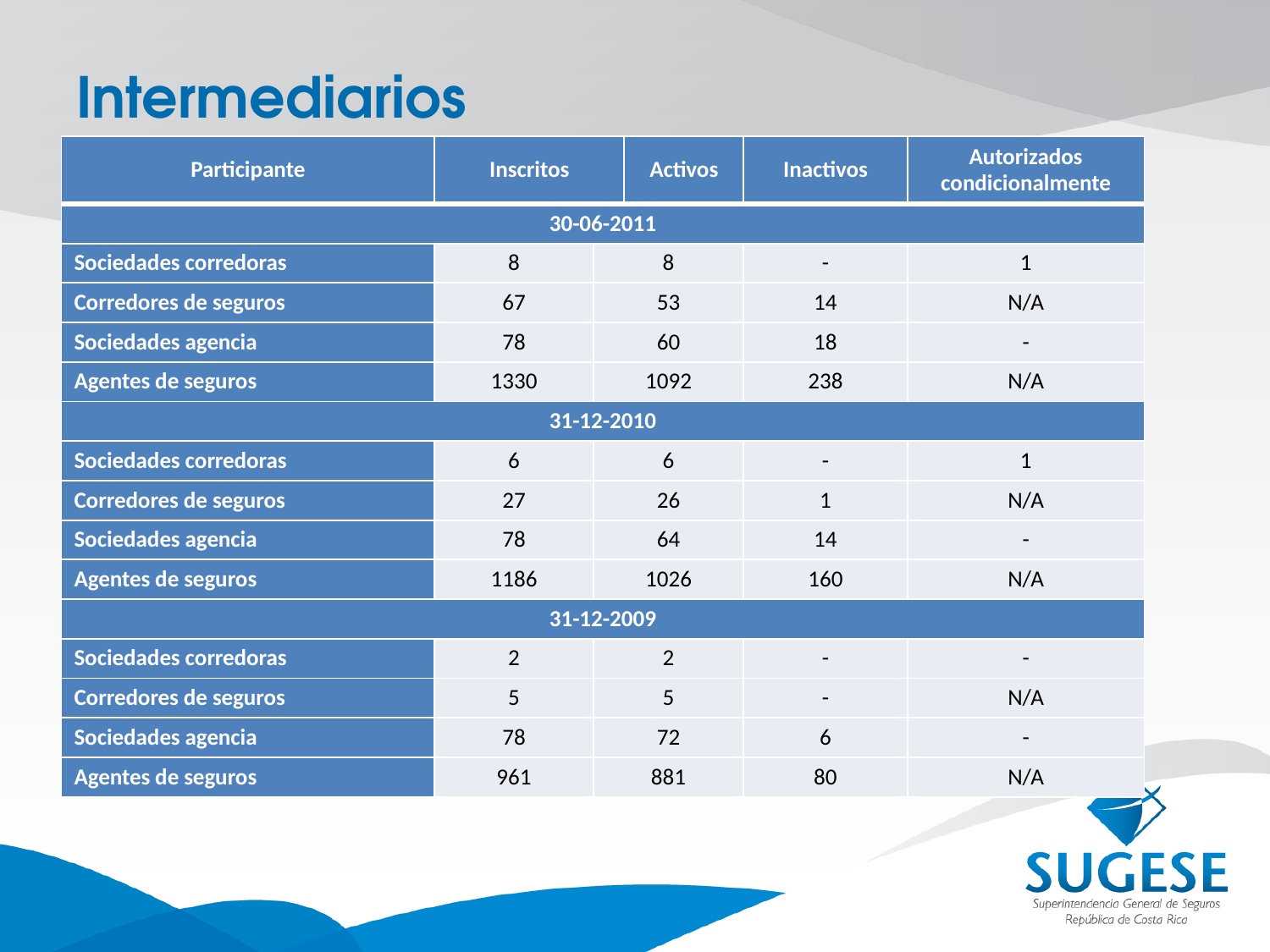

# Intermediarios
| Participante | Inscritos |  | Activos | Inactivos | Autorizados condicionalmente |
| --- | --- | --- | --- | --- | --- |
| 30-06-2011 |  |  |  |  |  |
| Sociedades corredoras | 8 | 8 |  | - | 1 |
| Corredores de seguros | 67 | 53 |  | 14 | N/A |
| Sociedades agencia | 78 | 60 |  | 18 | - |
| Agentes de seguros | 1330 | 1092 |  | 238 | N/A |
| 31-12-2010 |  |  |  |  |  |
| Sociedades corredoras | 6 | 6 |  | - | 1 |
| Corredores de seguros | 27 | 26 |  | 1 | N/A |
| Sociedades agencia | 78 | 64 |  | 14 | - |
| Agentes de seguros | 1186 | 1026 |  | 160 | N/A |
| 31-12-2009 |  |  |  |  |  |
| Sociedades corredoras | 2 | 2 |  | - | - |
| Corredores de seguros | 5 | 5 |  | - | N/A |
| Sociedades agencia | 78 | 72 |  | 6 | - |
| Agentes de seguros | 961 | 881 |  | 80 | N/A |